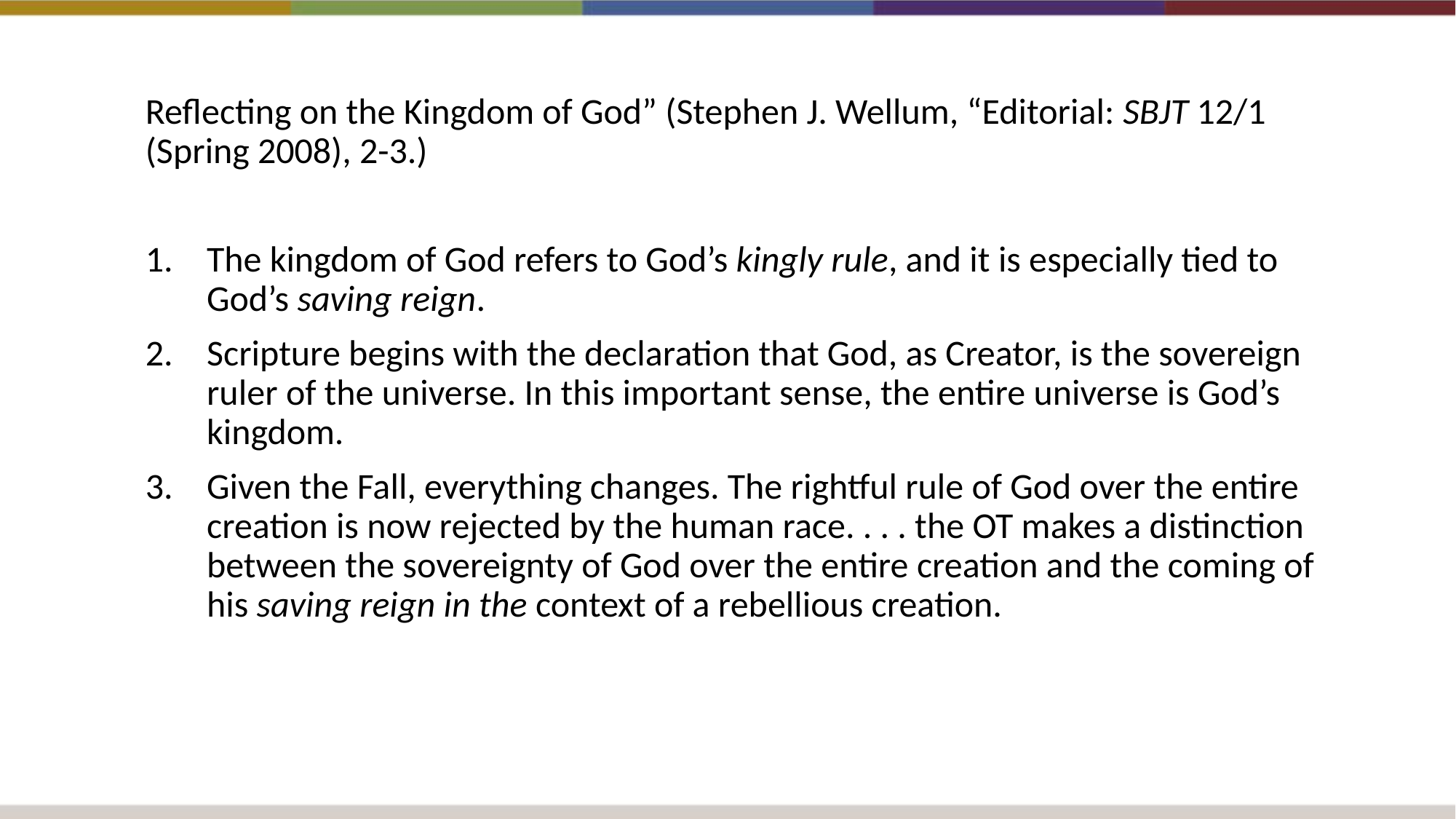

Reflecting on the Kingdom of God” (Stephen J. Wellum, “Editorial: SBJT 12/1 (Spring 2008), 2-3.)

The kingdom of God refers to God’s kingly rule, and it is especially tied to God’s saving reign.
Scripture begins with the declaration that God, as Creator, is the sovereign ruler of the universe. In this important sense, the entire universe is God’s kingdom.
Given the Fall, everything changes. The rightful rule of God over the entire creation is now rejected by the human race. . . . the OT makes a distinction between the sovereignty of God over the entire creation and the coming of his saving reign in the context of a rebellious creation.